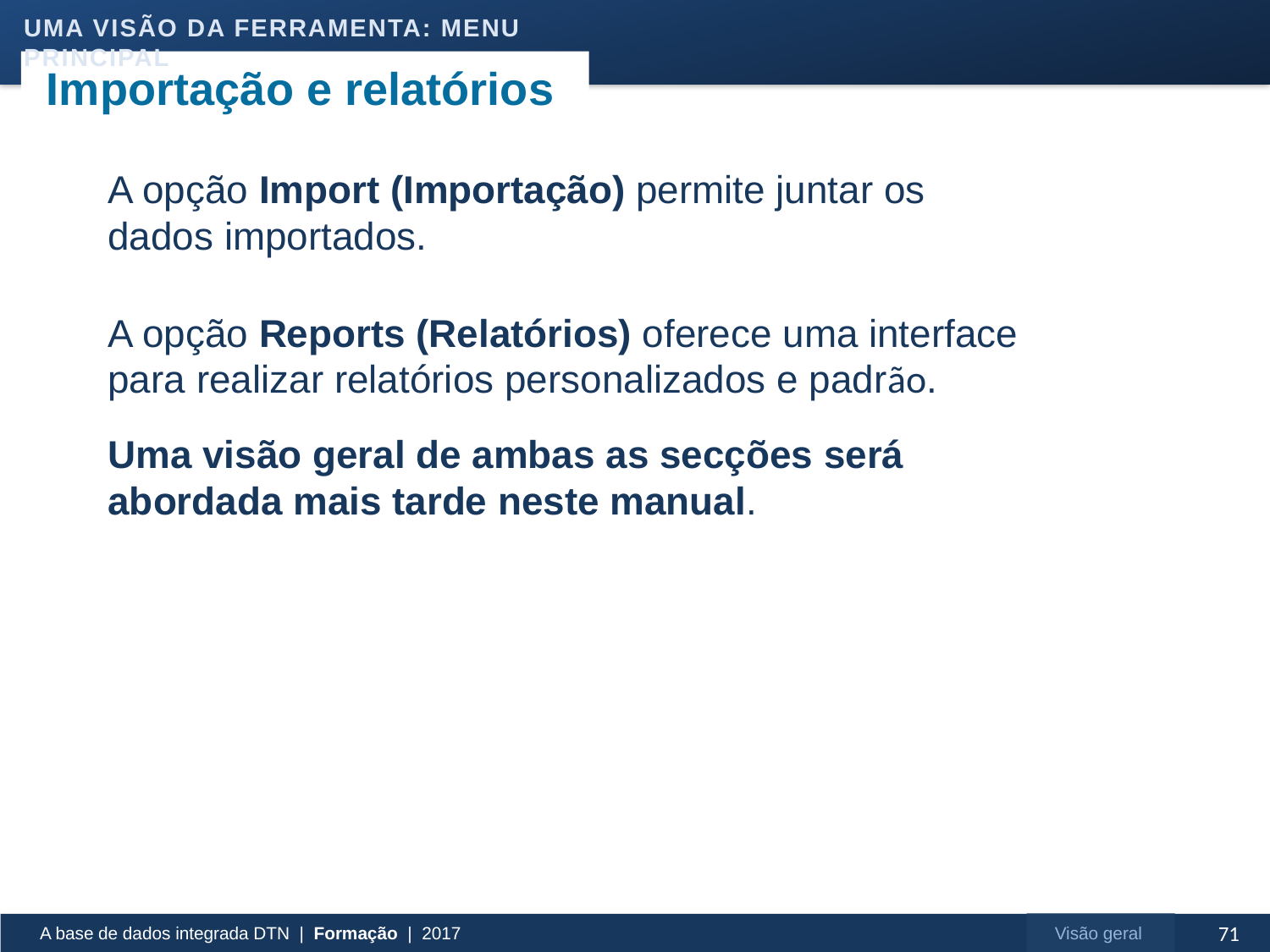

uma visão da ferramenta: menu principal
# Importação e relatórios
A opção Import (Importação) permite juntar os dados importados.
A opção Reports (Relatórios) oferece uma interface para realizar relatórios personalizados e padrão.
Uma visão geral de ambas as secções será abordada mais tarde neste manual.